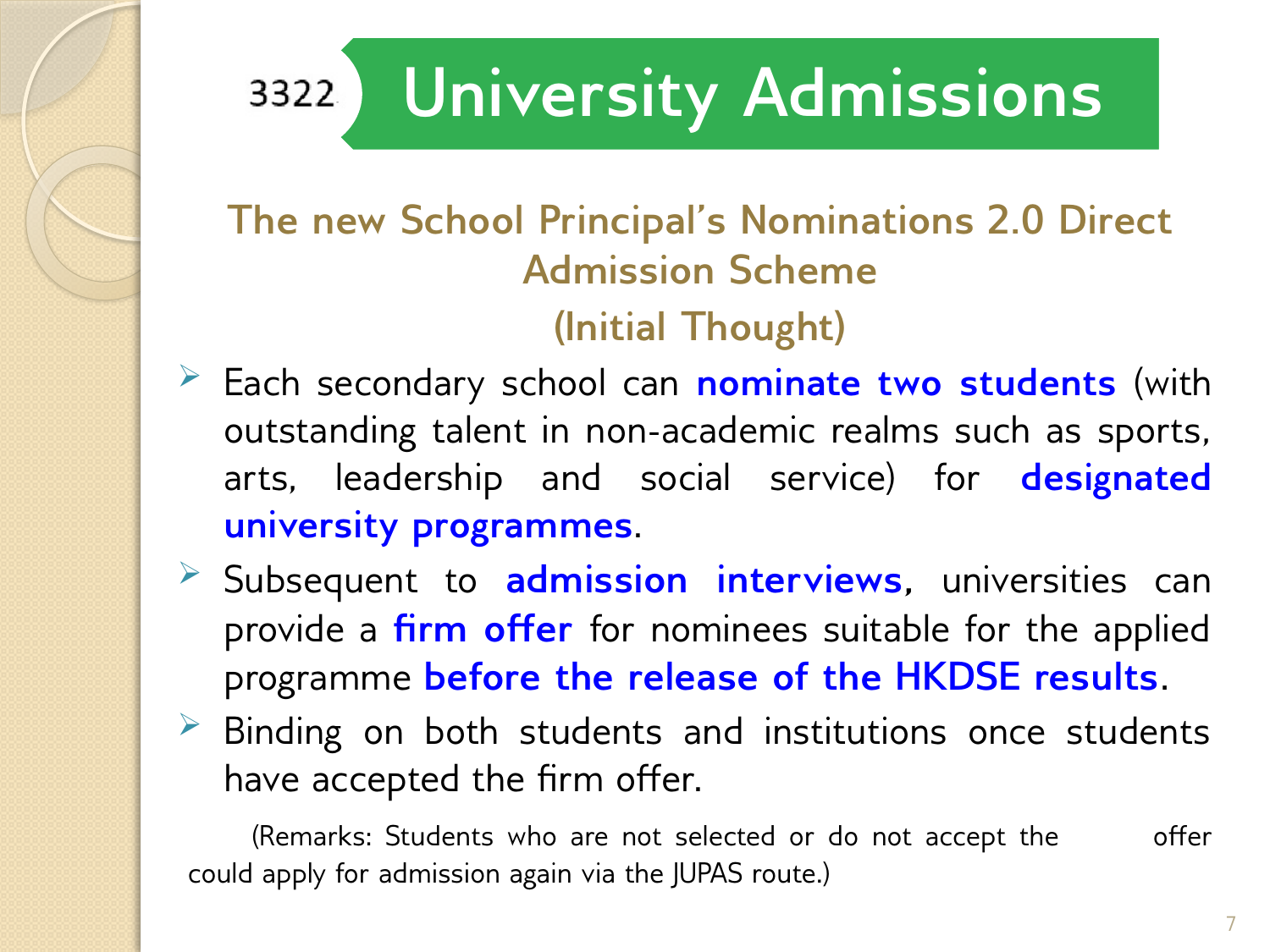

University Admissions
The new School Principal’s Nominations 2.0 Direct Admission Scheme
(Initial Thought)
Each secondary school can nominate two students (with outstanding talent in non-academic realms such as sports, arts, leadership and social service) for designated university programmes.
Subsequent to admission interviews, universities can provide a firm offer for nominees suitable for the applied programme before the release of the HKDSE results.
Binding on both students and institutions once students have accepted the firm offer.
    (Remarks: Students who are not selected or do not accept the   	offer could apply for admission again via the JUPAS route.)
17